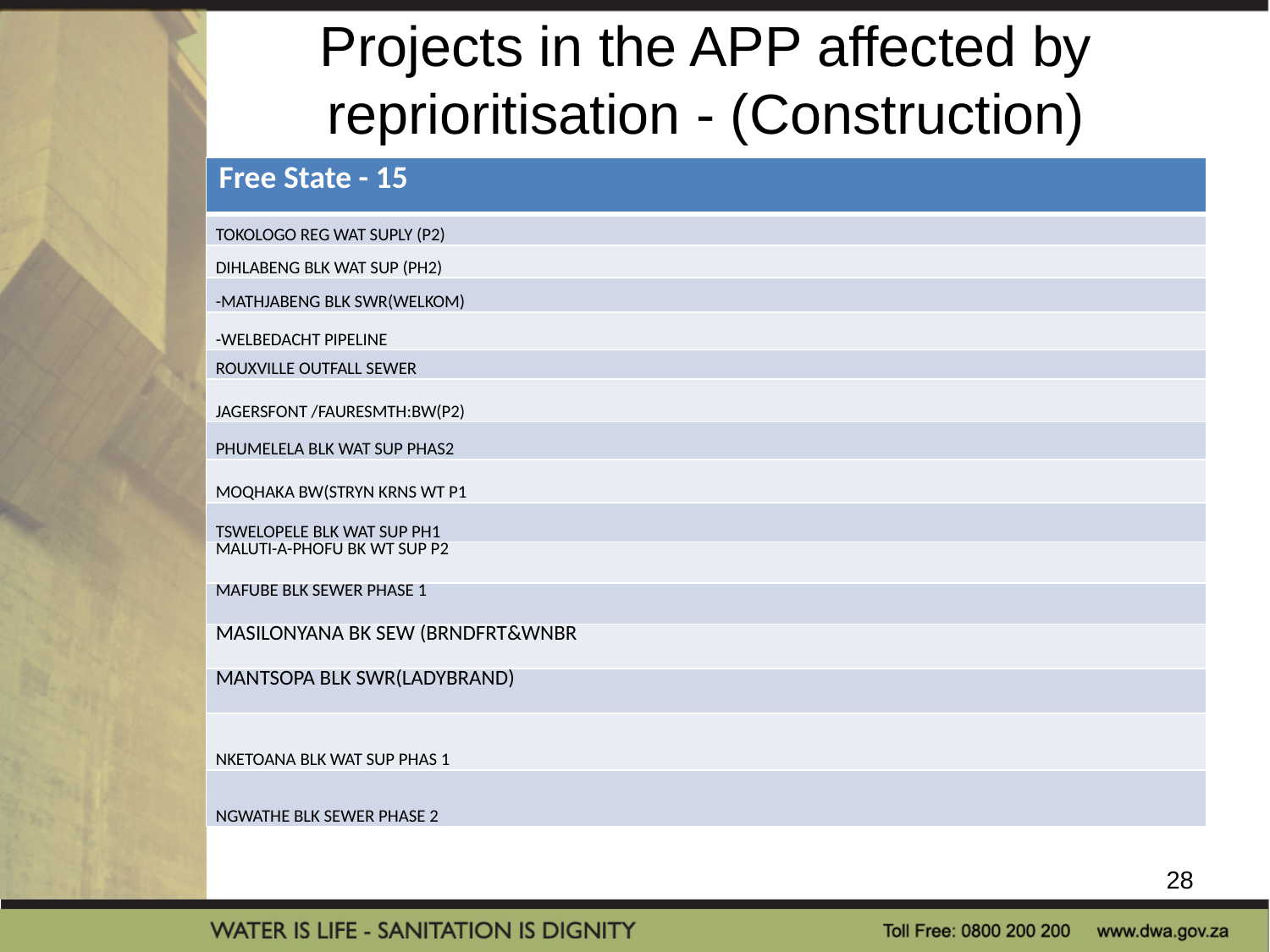

# Projects in the APP affected by reprioritisation - (Construction)
| Free State - 15 |
| --- |
| TOKOLOGO REG WAT SUPLY (P2) |
| DIHLABENG BLK WAT SUP (PH2) |
| -MATHJABENG BLK SWR(WELKOM) |
| -WELBEDACHT PIPELINE |
| ROUXVILLE OUTFALL SEWER |
| JAGERSFONT /FAURESMTH:BW(P2) |
| PHUMELELA BLK WAT SUP PHAS2 |
| MOQHAKA BW(STRYN KRNS WT P1 |
| TSWELOPELE BLK WAT SUP PH1 |
| MALUTI-A-PHOFU BK WT SUP P2 |
| MAFUBE BLK SEWER PHASE 1 |
| MASILONYANA BK SEW (BRNDFRT&WNBR |
| MANTSOPA BLK SWR(LADYBRAND) |
| NKETOANA BLK WAT SUP PHAS 1 |
| NGWATHE BLK SEWER PHASE 2 |
28